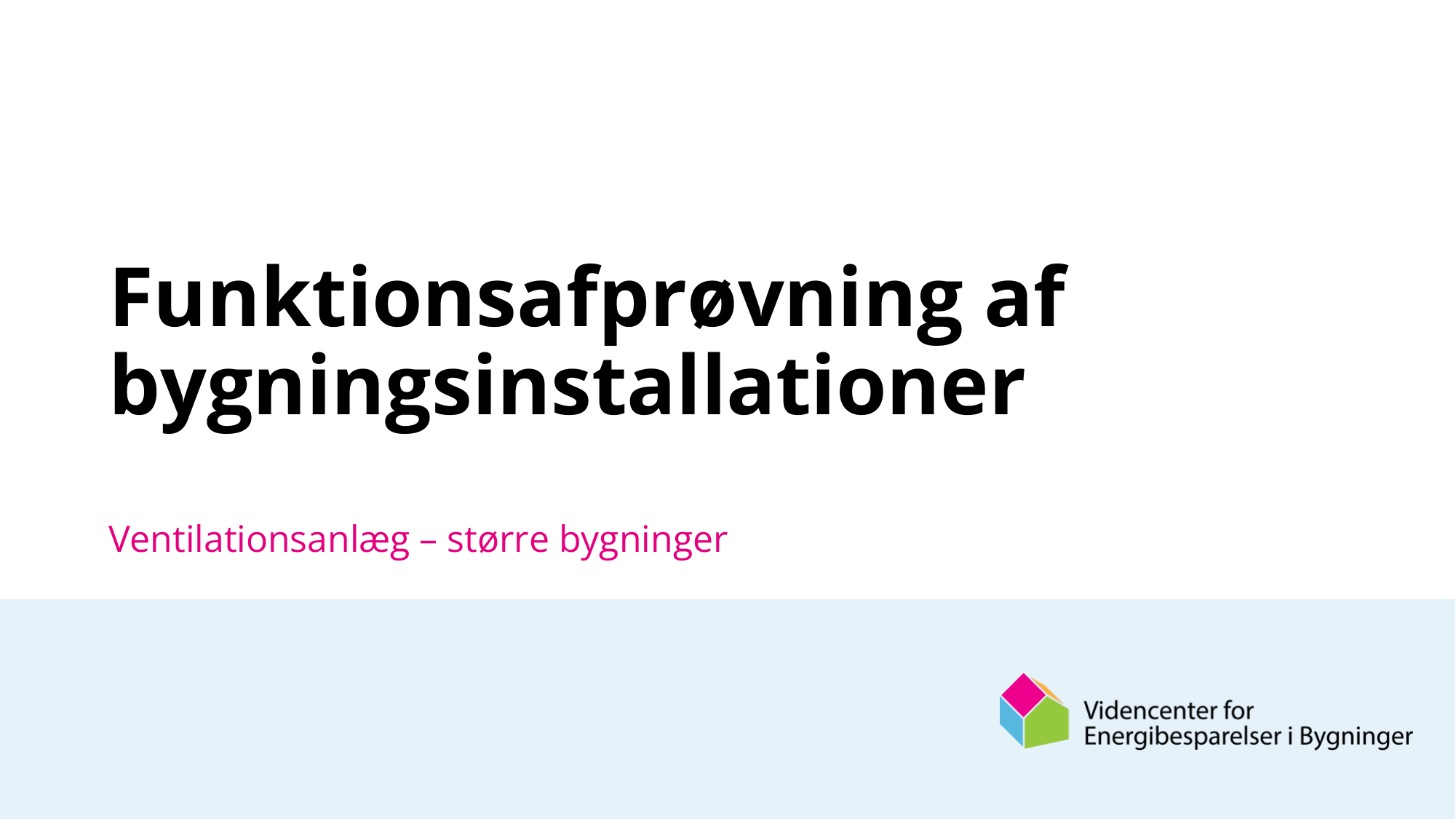

# Funktionsafprøvning af bygningsinstallationer
Ventilationsanlæg – større bygninger